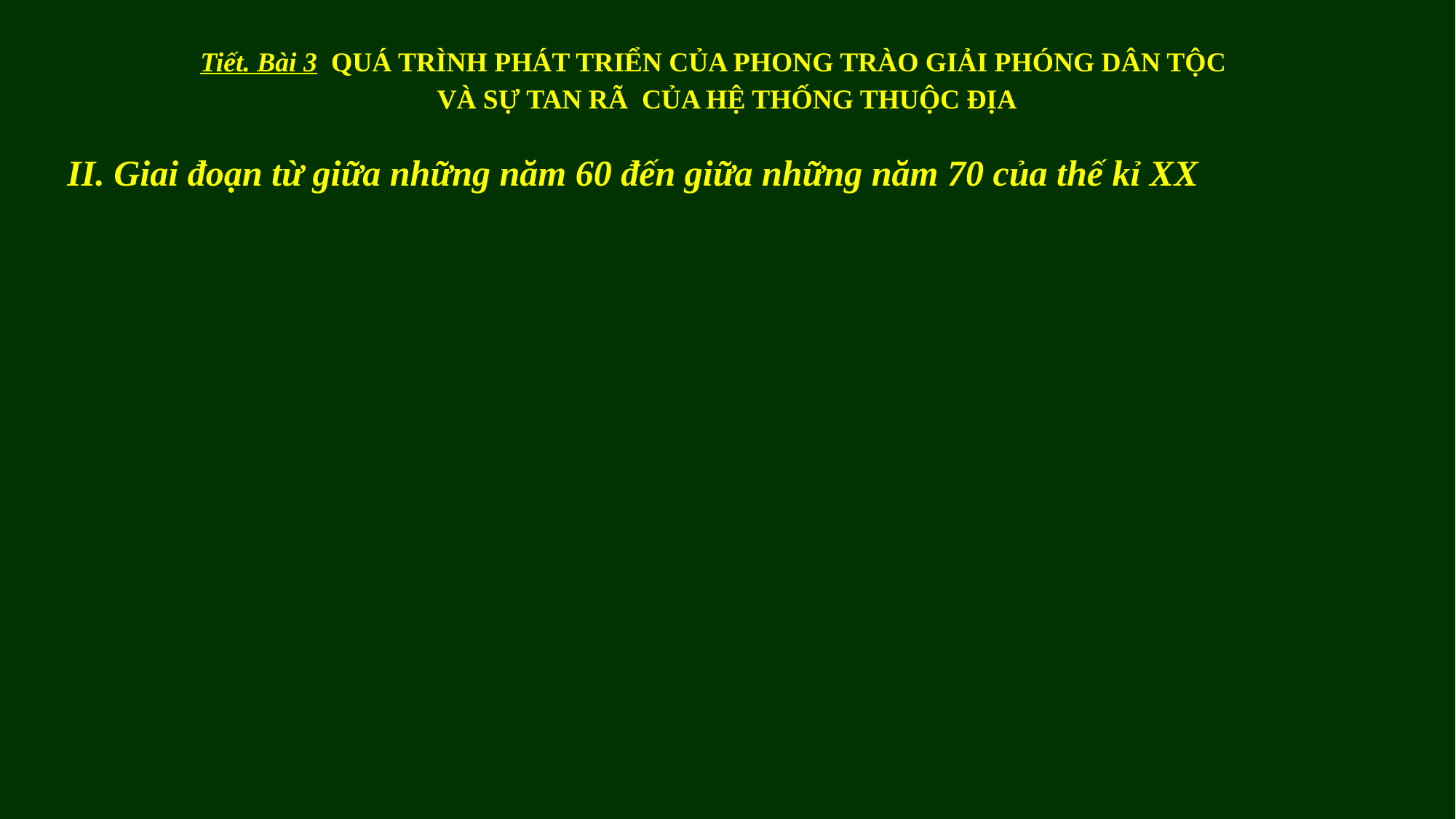

Tiết. Bài 3  QUÁ TRÌNH PHÁT TRIỂN CỦA PHONG TRÀO GIẢI PHÓNG DÂN TỘC VÀ SỰ TAN RÃ  CỦA HỆ THỐNG THUỘC ĐỊA

II. Giai đoạn từ giữa những năm 60 đến giữa những năm 70 của thế kỉ XX